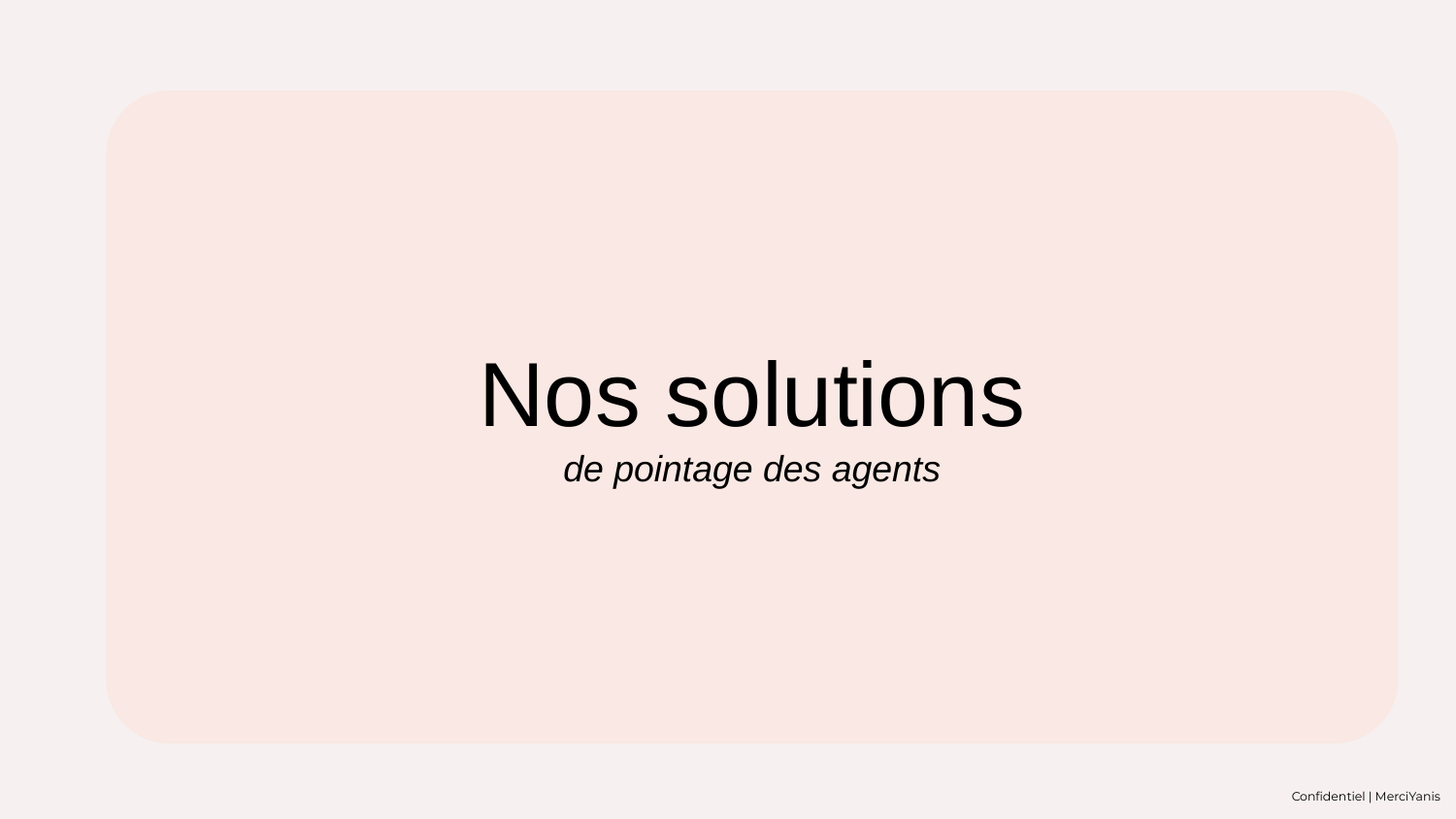

Nos solutions
de pointage des agents
Confidentiel | MerciYanis